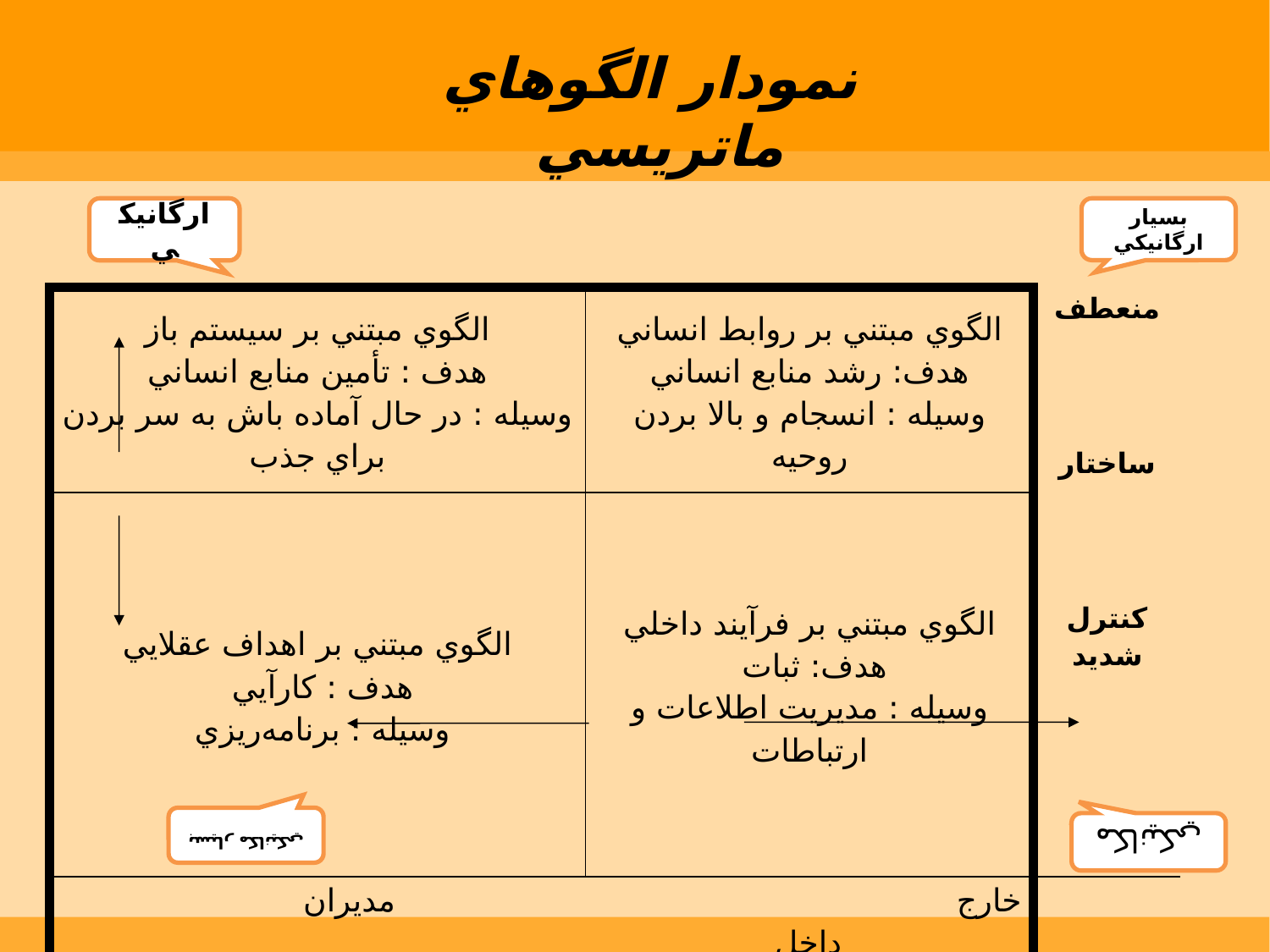

نمودار الگوهاي ماتريسي
ارگانيكي
بسيار ارگانيكي
| الگوي مبتني بر سيستم باز هدف : تأمين منابع انساني وسيله : در حال آماده باش به سر بردن براي جذب | الگوي مبتني بر روابط انساني هدف: رشد منابع انساني وسيله : انسجام و بالا بردن روحيه | منعطف ساختار كنترل شديد |
| --- | --- | --- |
| الگوي مبتني بر اهداف عقلايي هدف : كارآيي وسيله : برنامه‌ريزي | الگوي مبتني بر فرآيند داخلي هدف: ثبات وسيله : مديريت اطلاعات و ارتباطات |  |
| خارج مديران داخل |  |  |

بسيار مكانيكي
مكانيكي